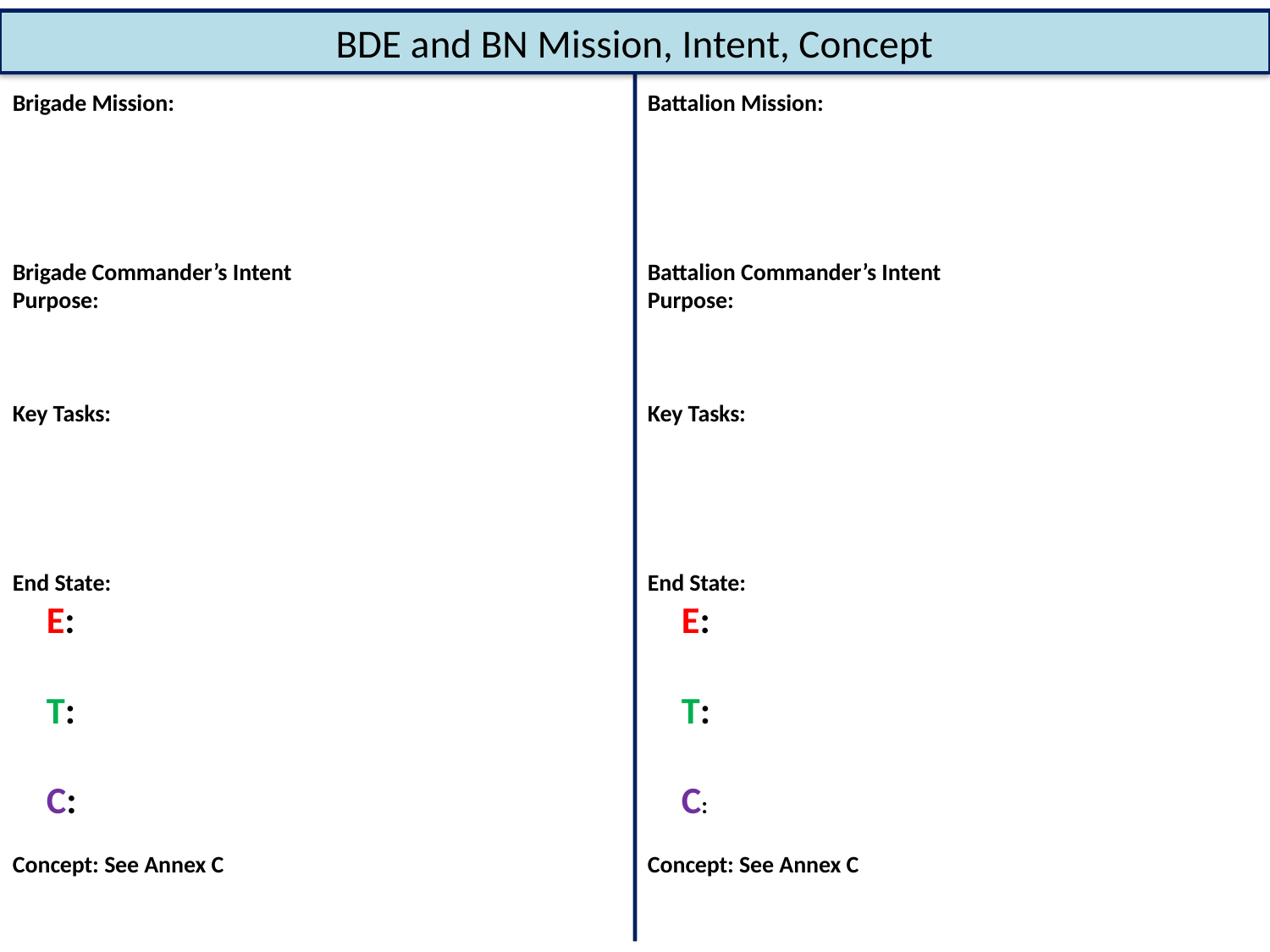

BDE and BN Mission, Intent, Concept
Brigade Mission:

Brigade Commander’s Intent
Purpose:

Key Tasks:

End State:
    E:

    T:

    C:

Concept: See Annex C
Battalion Mission:

Battalion Commander’s Intent
Purpose:

Key Tasks:

End State:
    E:

    T:

    C:

Concept: See Annex C